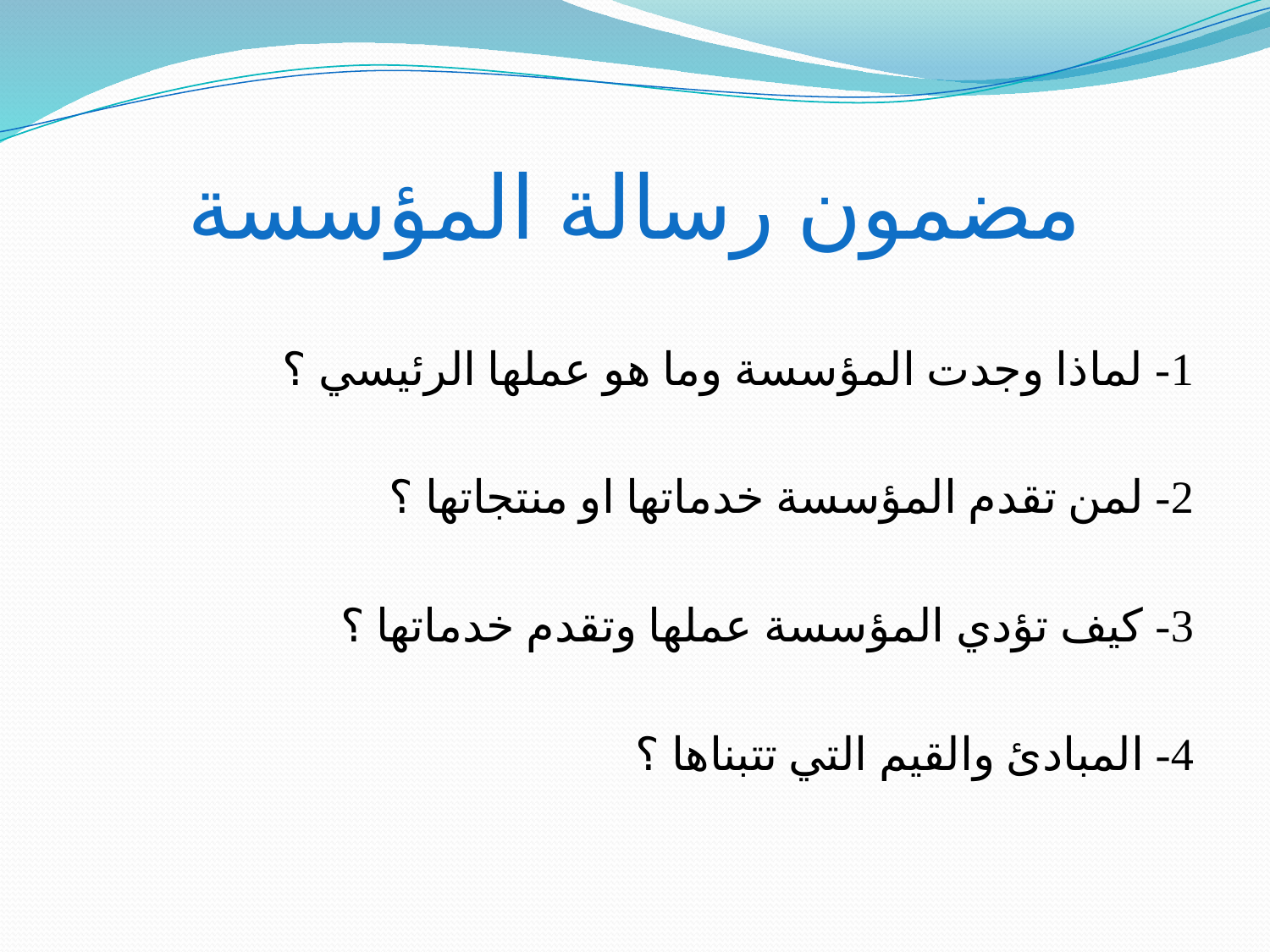

# مضمون رسالة المؤسسة

1- لماذا وجدت المؤسسة وما هو عملها الرئيسي ؟

2- لمن تقدم المؤسسة خدماتها او منتجاتها ؟

3- كيف تؤدي المؤسسة عملها وتقدم خدماتها ؟

4- المبادئ والقيم التي تتبناها ؟